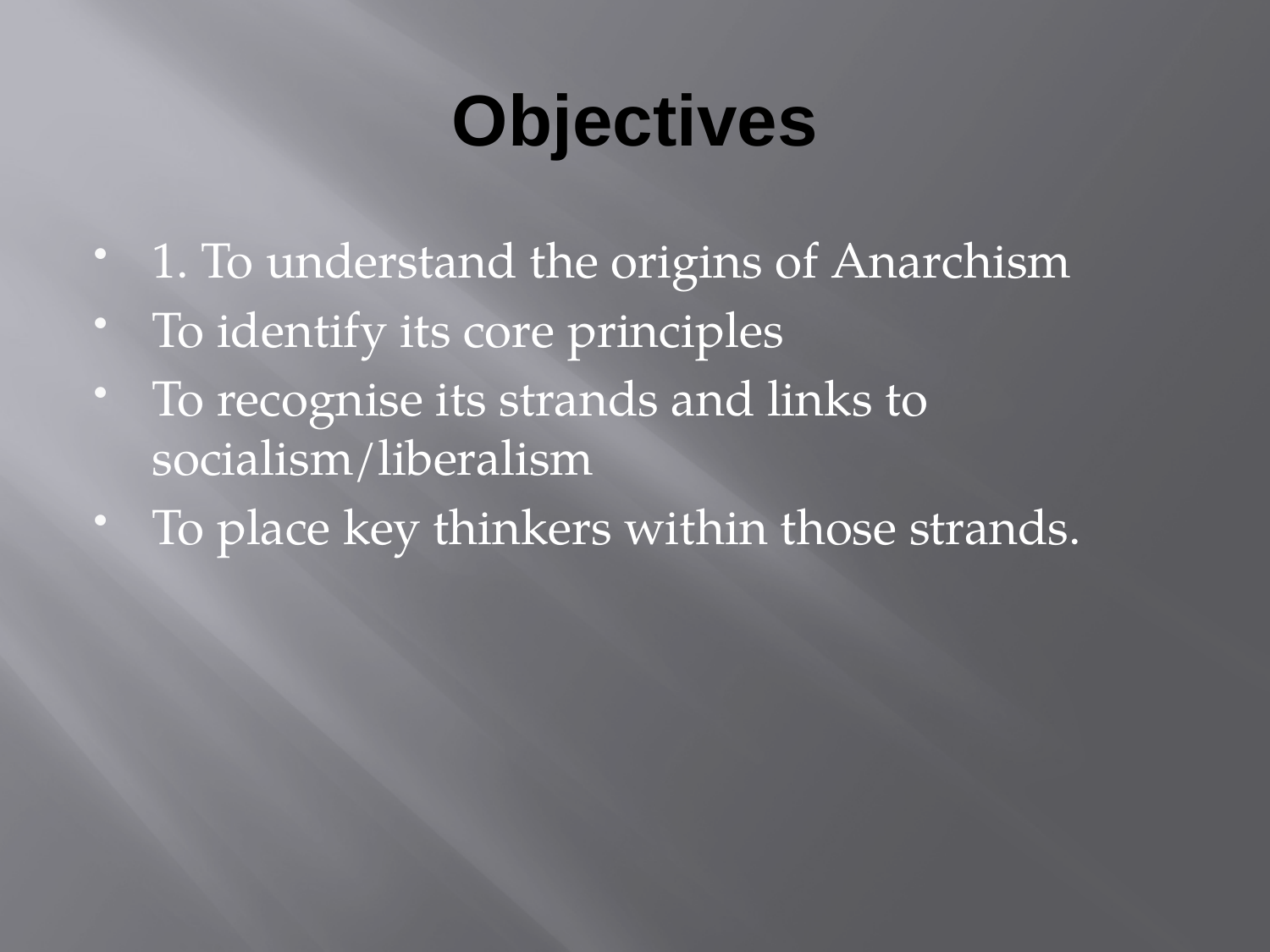

# Objectives
1. To understand the origins of Anarchism
To identify its core principles
To recognise its strands and links to socialism/liberalism
To place key thinkers within those strands.